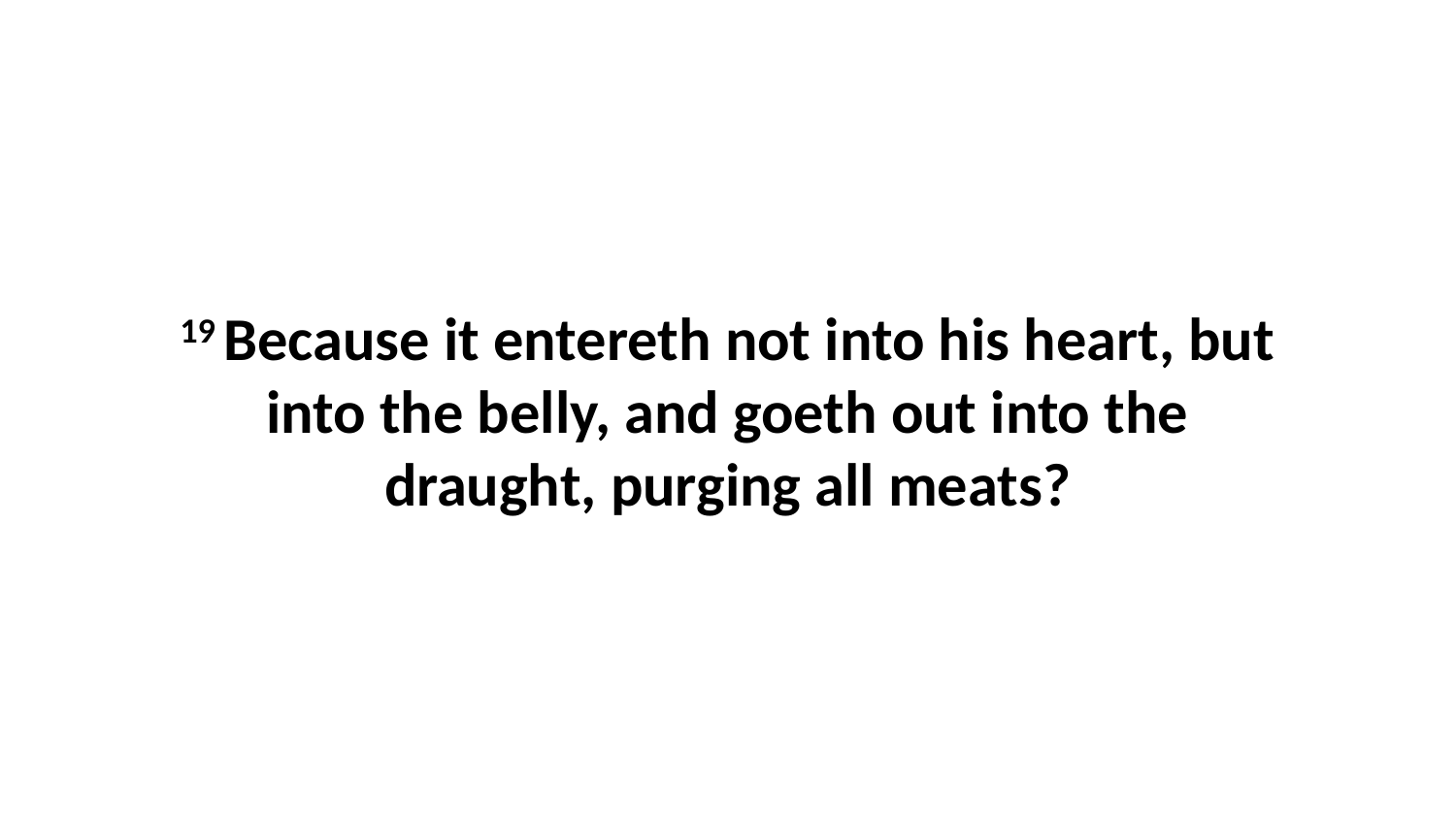

19 Because it entereth not into his heart, but into the belly, and goeth out into the draught, purging all meats?